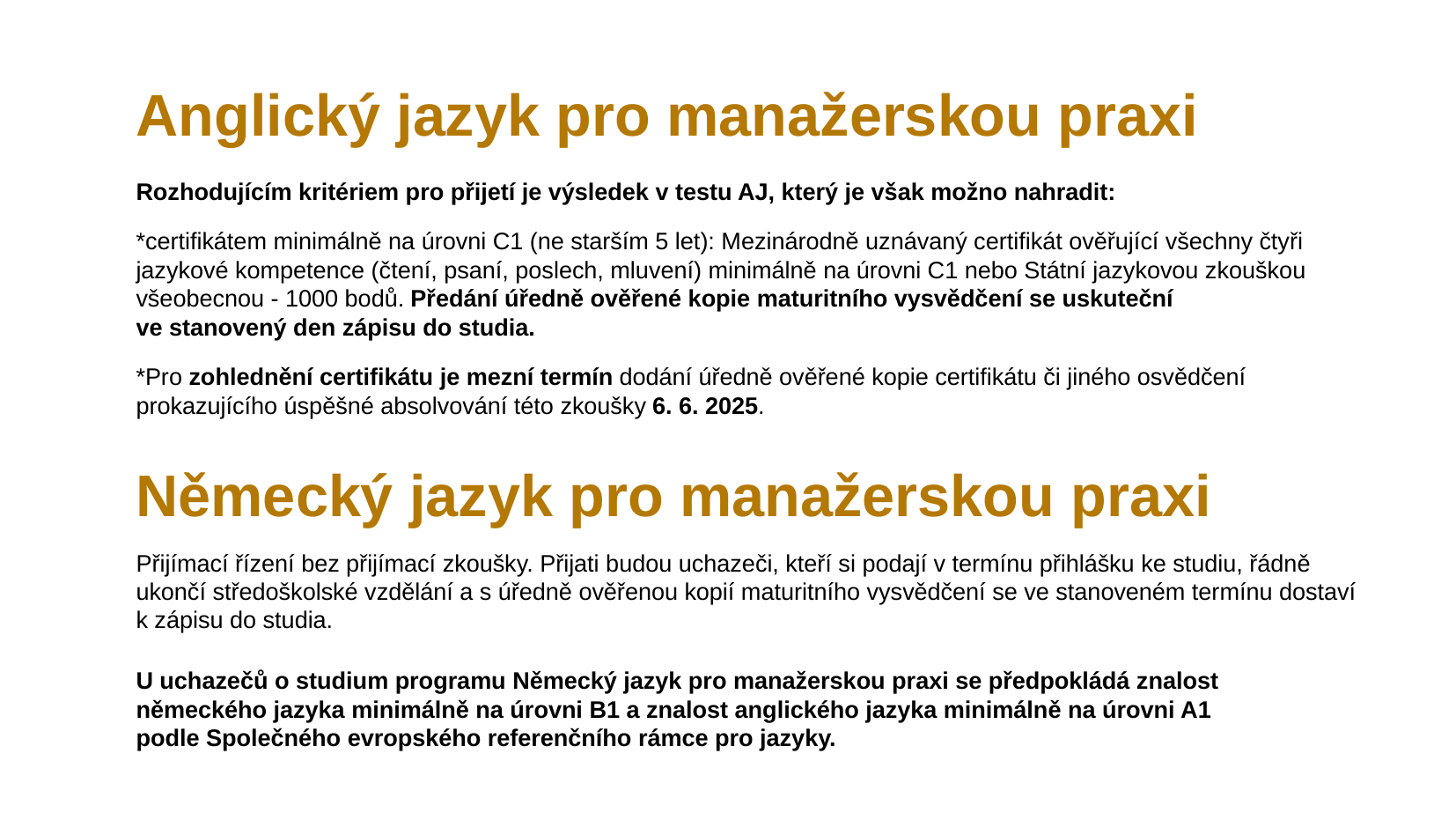

Anglický jazyk pro manažerskou praxi
Rozhodujícím kritériem pro přijetí je výsledek v testu AJ, který je však možno nahradit:

*certifikátem minimálně na úrovni C1 (ne starším 5 let): Mezinárodně uznávaný certifikát ověřující všechny čtyři jazykové kompetence (čtení, psaní, poslech, mluvení) minimálně na úrovni C1 nebo Státní jazykovou zkouškou všeobecnou - 1000 bodů. Předání úředně ověřené kopie maturitního vysvědčení se uskuteční
ve stanovený den zápisu do studia.

*Pro zohlednění certifikátu je mezní termín dodání úředně ověřené kopie certifikátu či jiného osvědčení  prokazujícího úspěšné absolvování této zkoušky 6. 6. 2025.

Německý jazyk pro manažerskou praxi
Přijímací řízení bez přijímací zkoušky. Přijati budou uchazeči, kteří si podají v termínu přihlášku ke studiu, řádně ukončí středoškolské vzdělání a s úředně ověřenou kopií maturitního vysvědčení se ve stanoveném termínu dostaví k zápisu do studia.

U uchazečů o studium programu Německý jazyk pro manažerskou praxi se předpokládá znalost  německého jazyka minimálně na úrovni B1 a znalost anglického jazyka minimálně na úrovni A1
podle Společného evropského referenčního rámce pro jazyky.